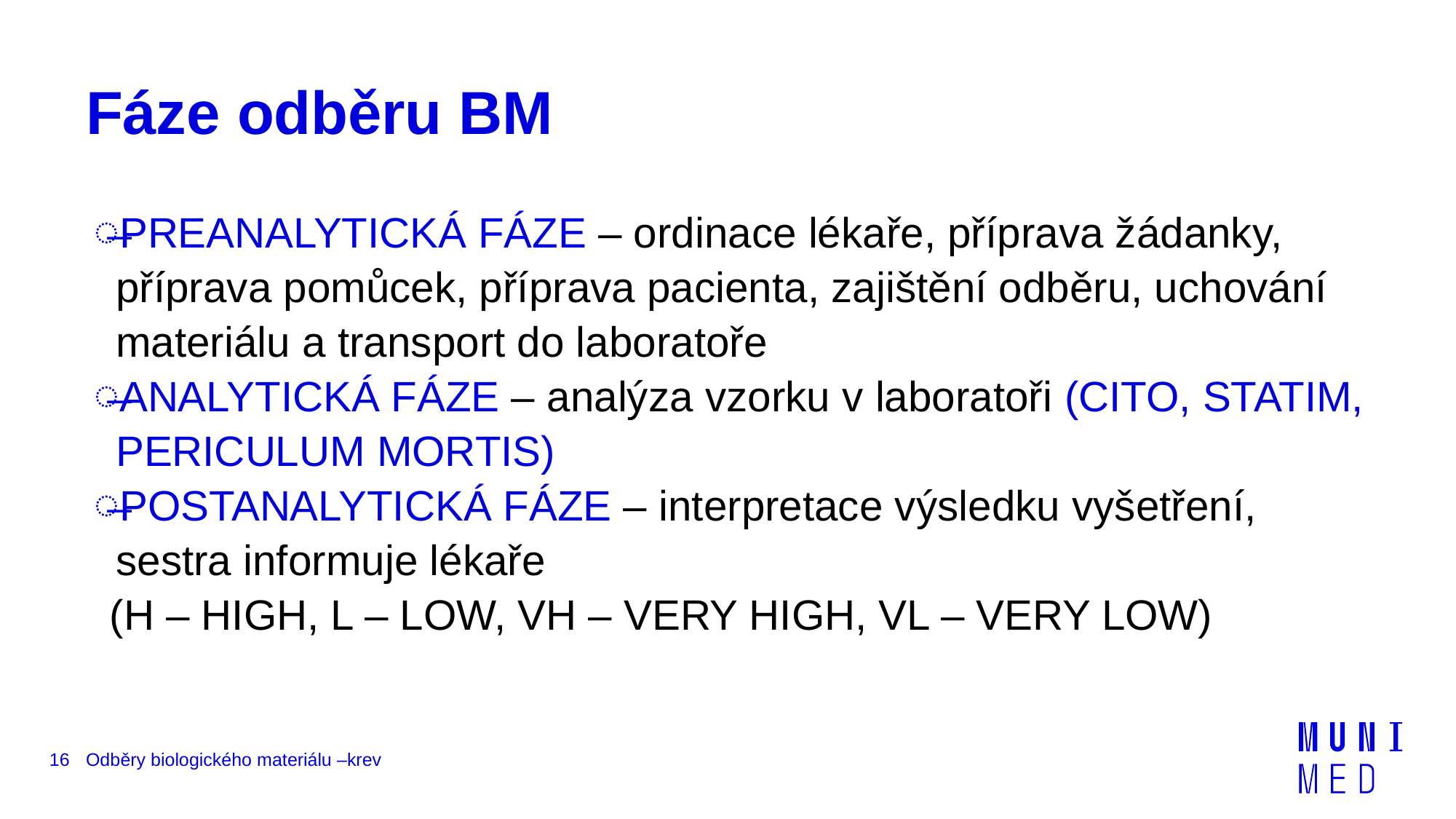

# Fáze odběru BM
PREANALYTICKÁ FÁZE – ordinace lékaře, příprava žádanky, příprava pomůcek, příprava pacienta, zajištění odběru, uchování materiálu a transport do laboratoře
ANALYTICKÁ FÁZE – analýza vzorku v laboratoři (CITO, STATIM, PERICULUM MORTIS)
POSTANALYTICKÁ FÁZE – interpretace výsledku vyšetření, sestra informuje lékaře
  (H – HIGH, L – LOW, VH – VERY HIGH, VL – VERY LOW)

16
Odběry biologického materiálu –krev